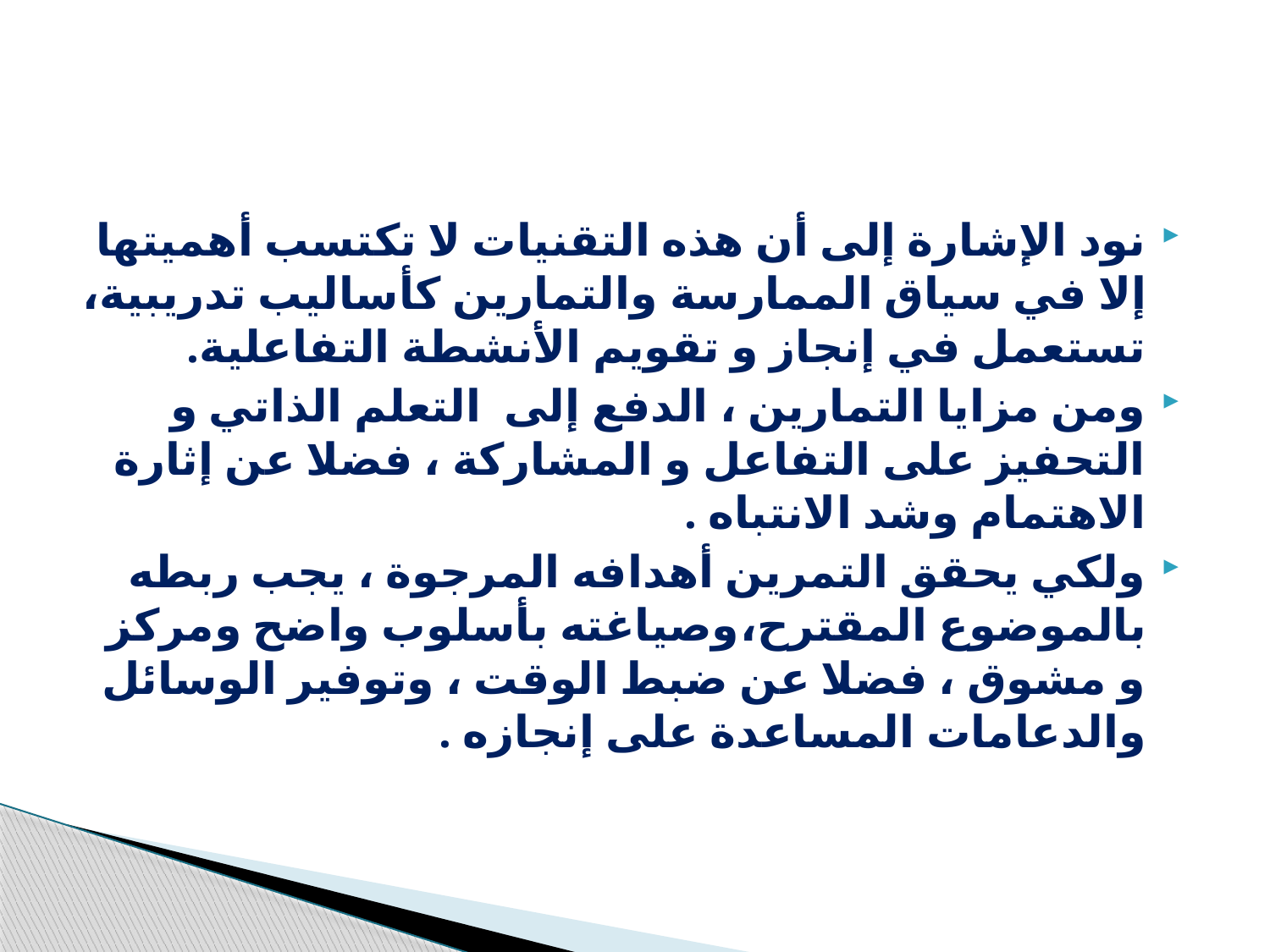

#
نود الإشارة إلى أن هذه التقنيات لا تكتسب أهميتها إلا في سياق الممارسة والتمارين كأساليب تدريبية، تستعمل في إنجاز و تقويم الأنشطة التفاعلية.
ومن مزايا التمارين ، الدفع إلى  التعلم الذاتي و التحفيز على التفاعل و المشاركة ، فضلا عن إثارة الاهتمام وشد الانتباه .
ولكي يحقق التمرين أهدافه المرجوة ، يجب ربطه بالموضوع المقترح،وصياغته بأسلوب واضح ومركز و مشوق ، فضلا عن ضبط الوقت ، وتوفير الوسائل  والدعامات المساعدة على إنجازه .